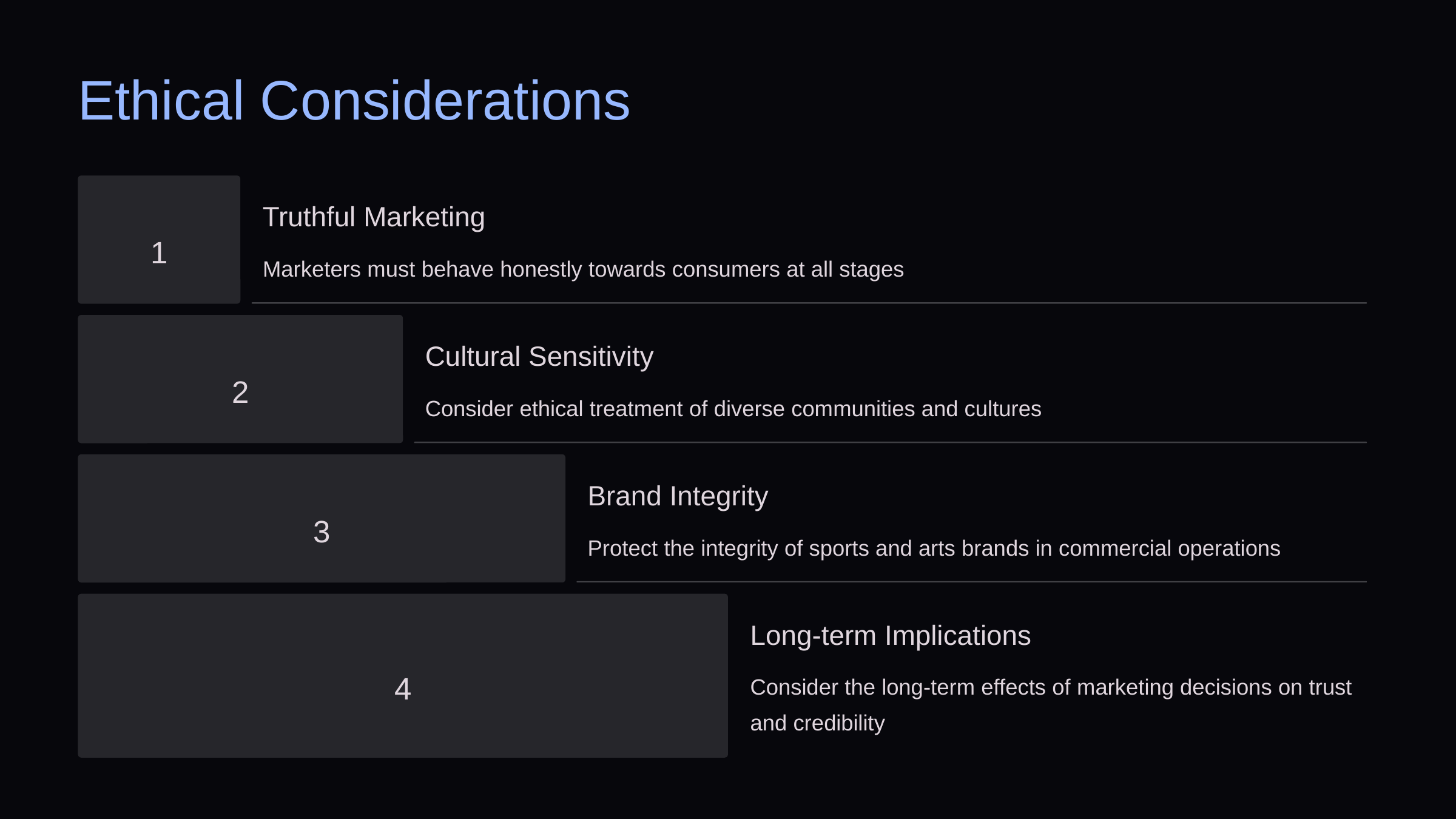

Ethical Considerations

Truthful Marketing
1
Marketers must behave honestly towards consumers at all stages

Cultural Sensitivity
2
Consider ethical treatment of diverse communities and cultures

Brand Integrity
3
Protect the integrity of sports and arts brands in commercial operations

Long-term Implications
4
Consider the long-term effects of marketing decisions on trust and credibility